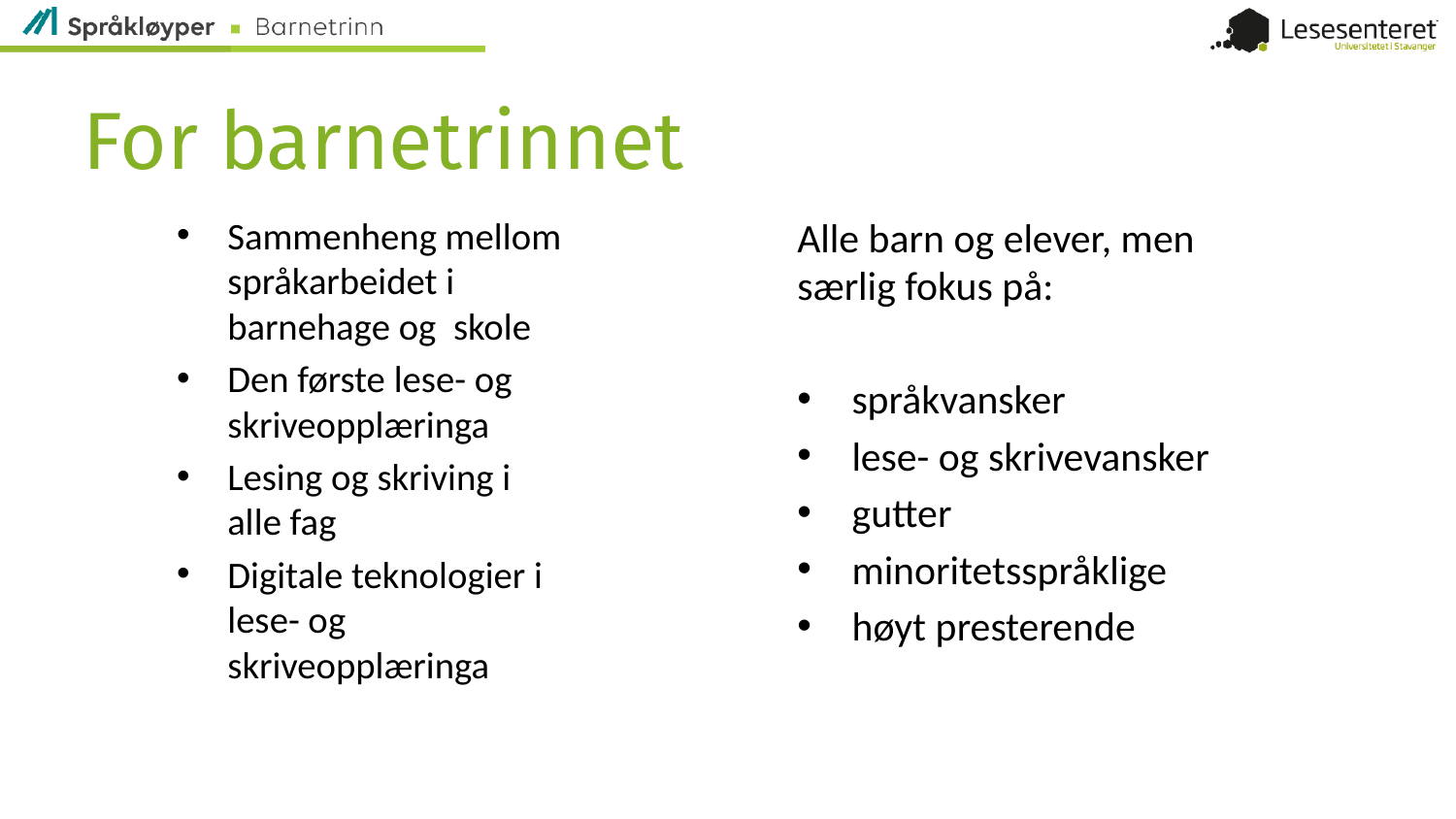

# For barnetrinnet
Sammenheng mellom språkarbeidet i barnehage og  skole
Den første lese- og skriveopplæringa
Lesing og skriving i alle fag
Digitale teknologier i lese- og skriveopplæringa

Alle barn og elever, men særlig fokus på:

språkvansker
lese- og skrivevansker
gutter
minoritetsspråklige
høyt presterende